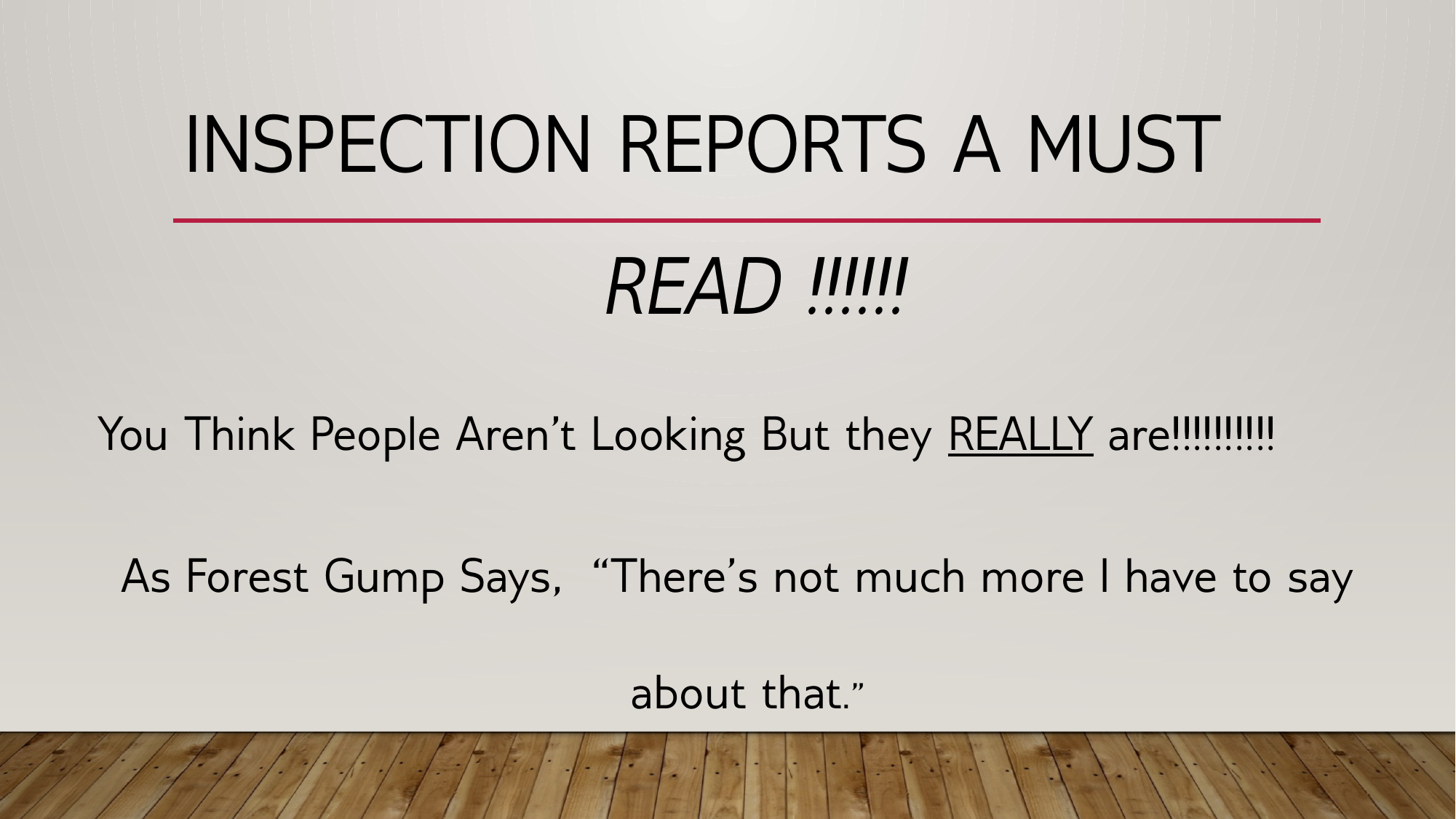

# Inspection Reports A Must
                 READ !!!!!!
You Think People Aren’t Looking But they REALLY are!!!!!!!!!!
As Forest Gump Says,  “There’s not much more I have to say
                                   about that.”